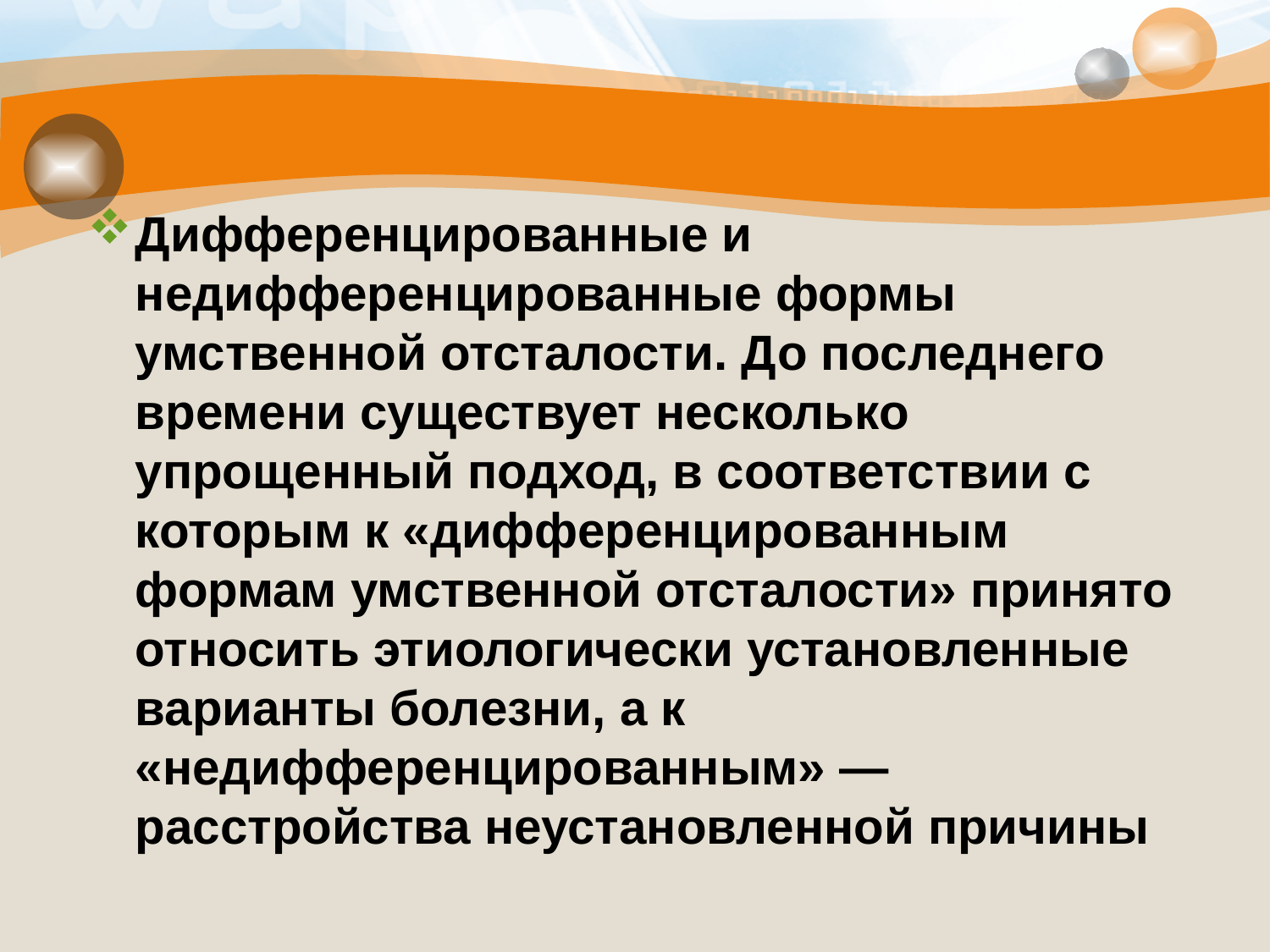

#
Дифференцированные и недифференцированные формы умственной отсталости. До последнего времени существует несколько упрощенный подход, в соответствии с которым к «дифференцированным формам умственной отсталости» принято относить этиологически установленные варианты болезни, а к «недифференцированным» — расстройства неустановленной причины